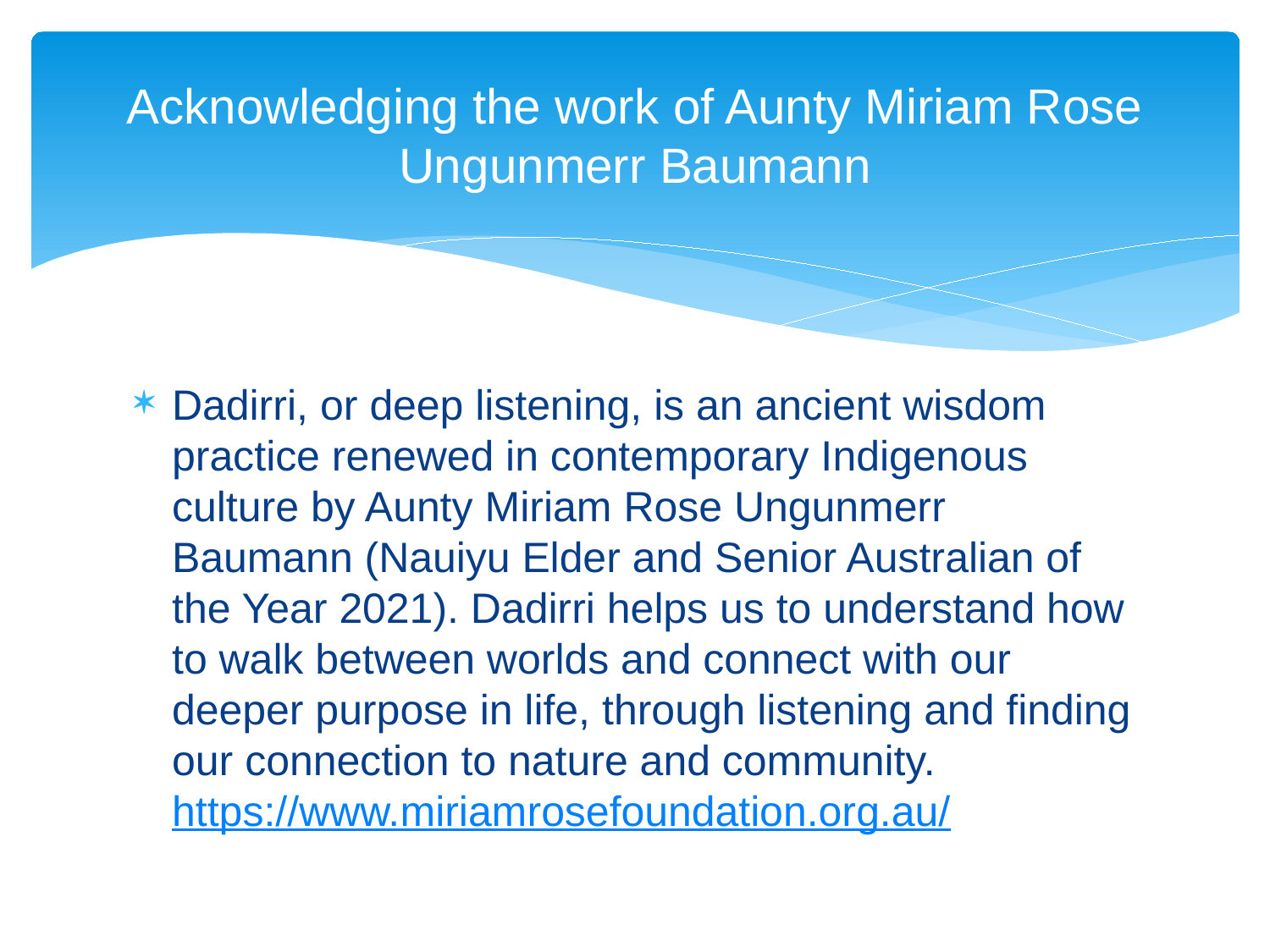

# Acknowledging the work of Aunty Miriam Rose Ungunmerr Baumann
Dadirri, or deep listening, is an ancient wisdom practice renewed in contemporary Indigenous culture by Aunty Miriam Rose Ungunmerr Baumann (Nauiyu Elder and Senior Australian of the Year 2021). Dadirri helps us to understand how to walk between worlds and connect with our deeper purpose in life, through listening and finding our connection to nature and community.  https://www.miriamrosefoundation.org.au/